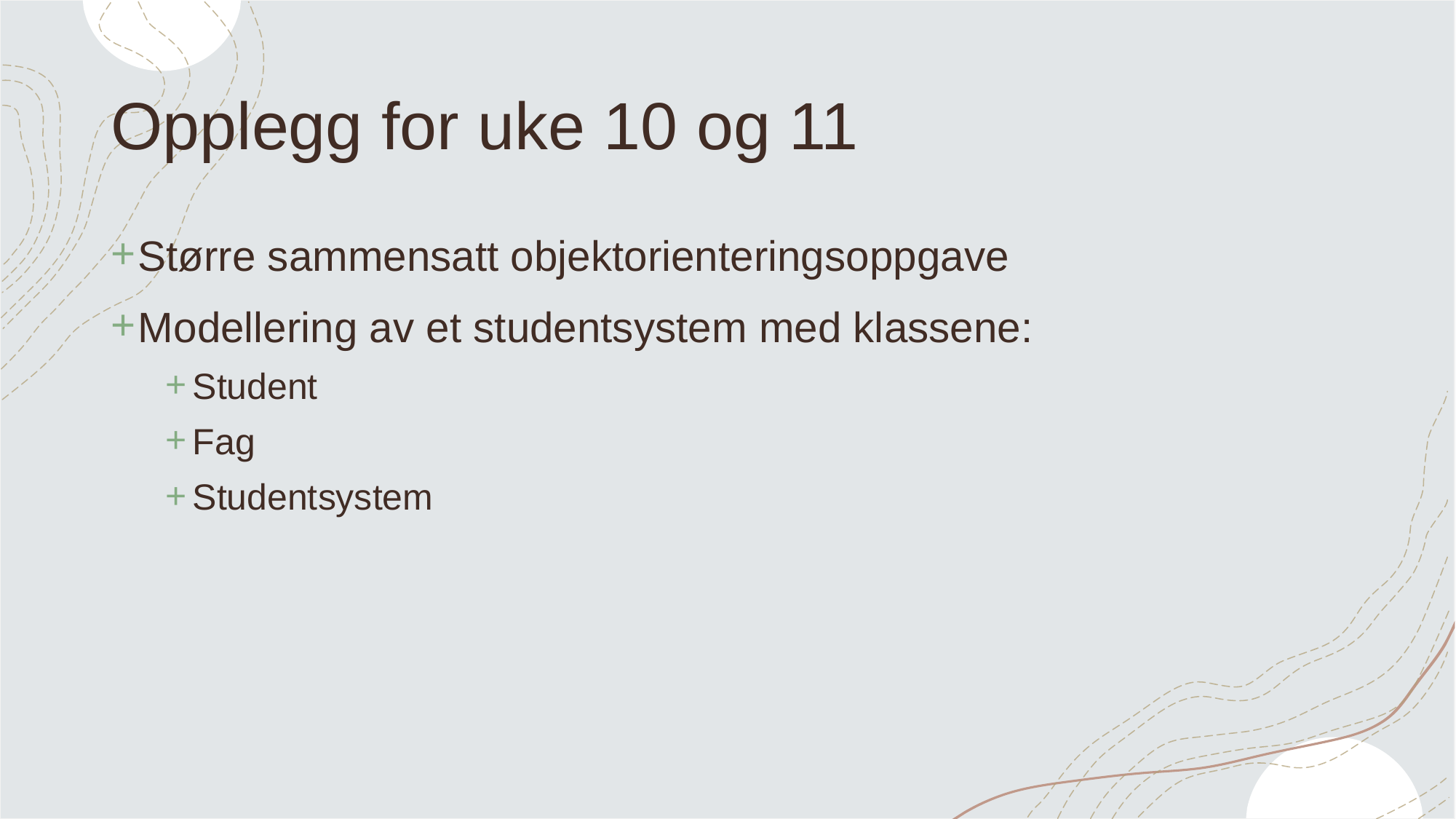

# Opplegg for uke 10 og 11
Større sammensatt objektorienteringsoppgave
Modellering av et studentsystem med klassene:
Student
Fag
Studentsystem